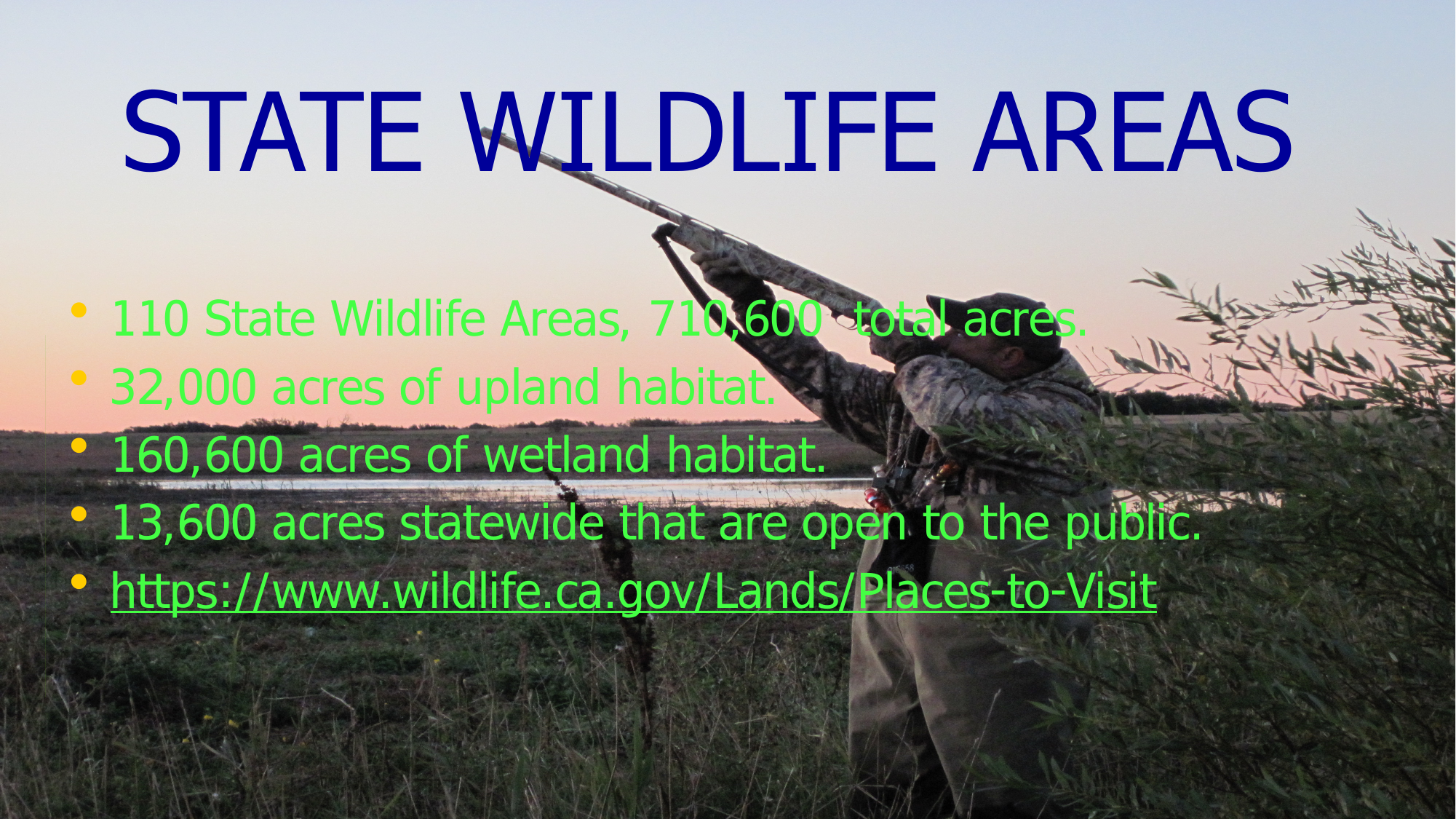

STATE WILDLIFE AREAS

110 State Wildlife Areas, 710,600  total acres.
32,000 acres of upland habitat.
160,600 acres of wetland habitat.
13,600 acres statewide that are open to the public.
https://www.wildlife.ca.gov/Lands/Places-to-Visit
#